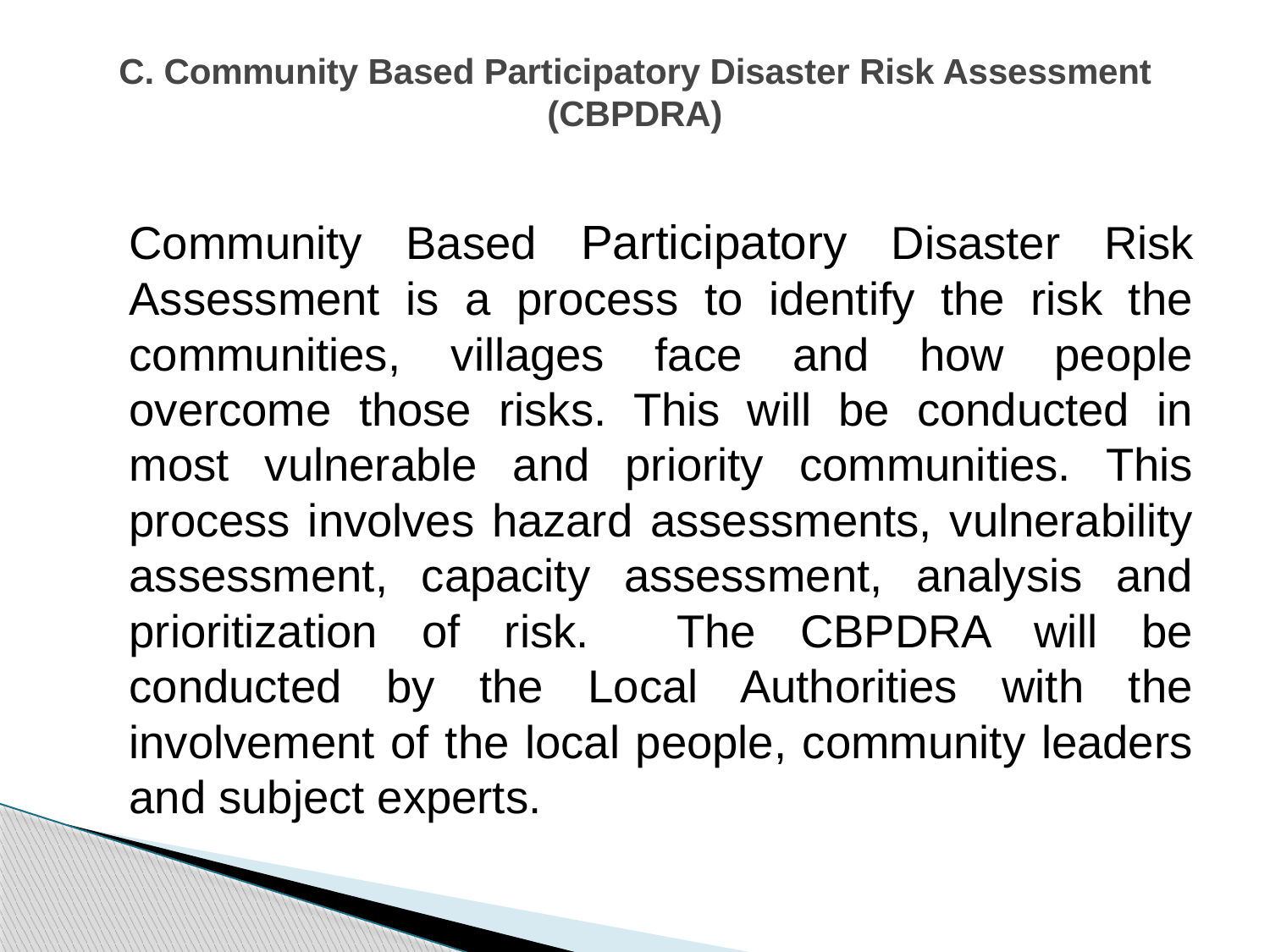

# C. Community Based Participatory Disaster Risk Assessment (CBPDRA)
	Community Based Participatory Disaster Risk Assessment is a process to identify the risk the communities, villages face and how people overcome those risks. This will be conducted in most vulnerable and priority communities. This process involves hazard assessments, vulnerability assessment, capacity assessment, analysis and prioritization of risk.  The CBPDRA will be conducted by the Local Authorities with the involvement of the local people, community leaders and subject experts.